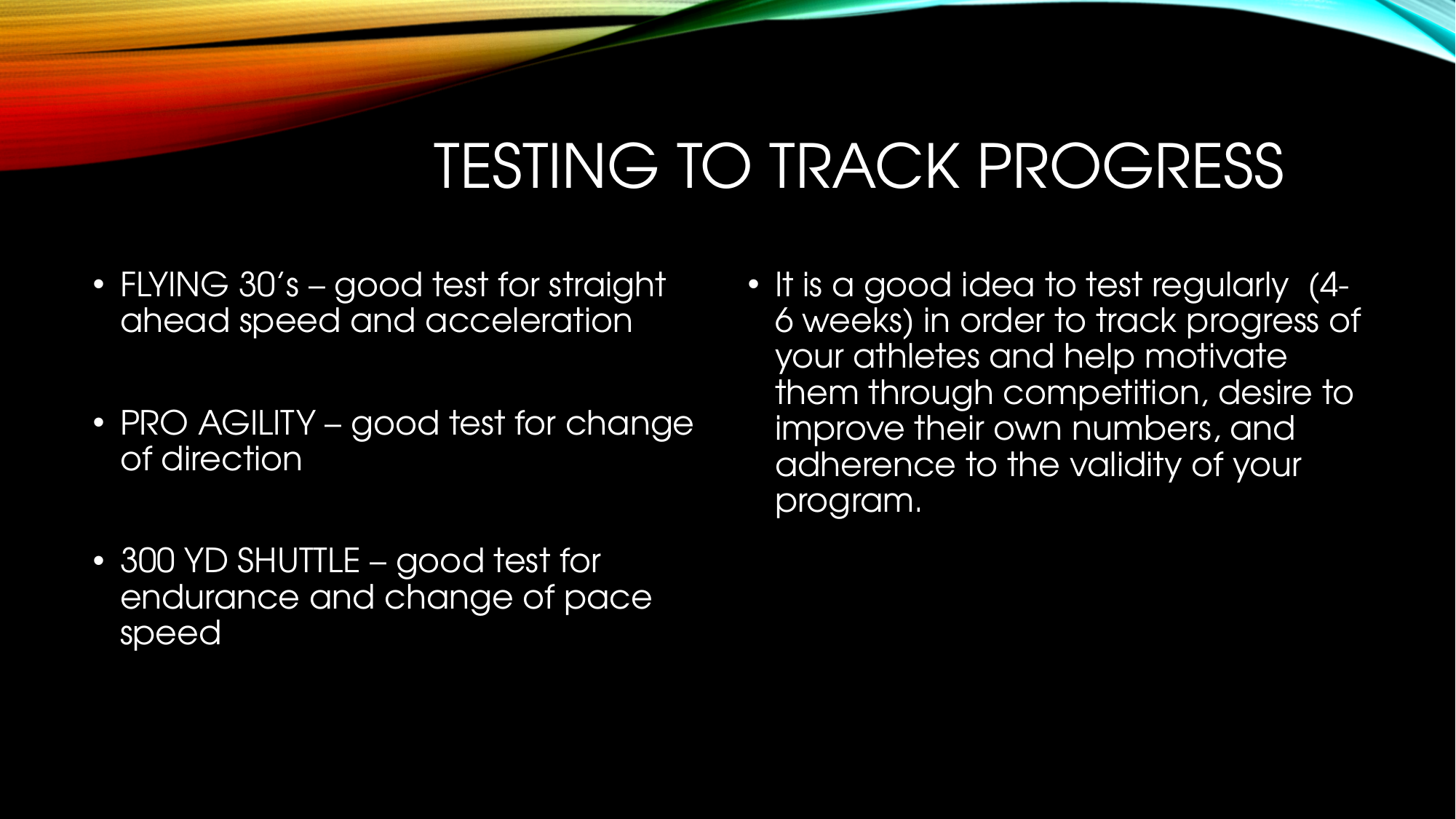

# TESTING TO TRACK PROGRESS
FLYING 30’s – good test for straight ahead speed and acceleration

PRO AGILITY – good test for change of direction

300 YD SHUTTLE – good test for endurance and change of pace speed
It is a good idea to test regularly  (4-6 weeks) in order to track progress of your athletes and help motivate them through competition, desire to improve their own numbers, and adherence to the validity of your program.